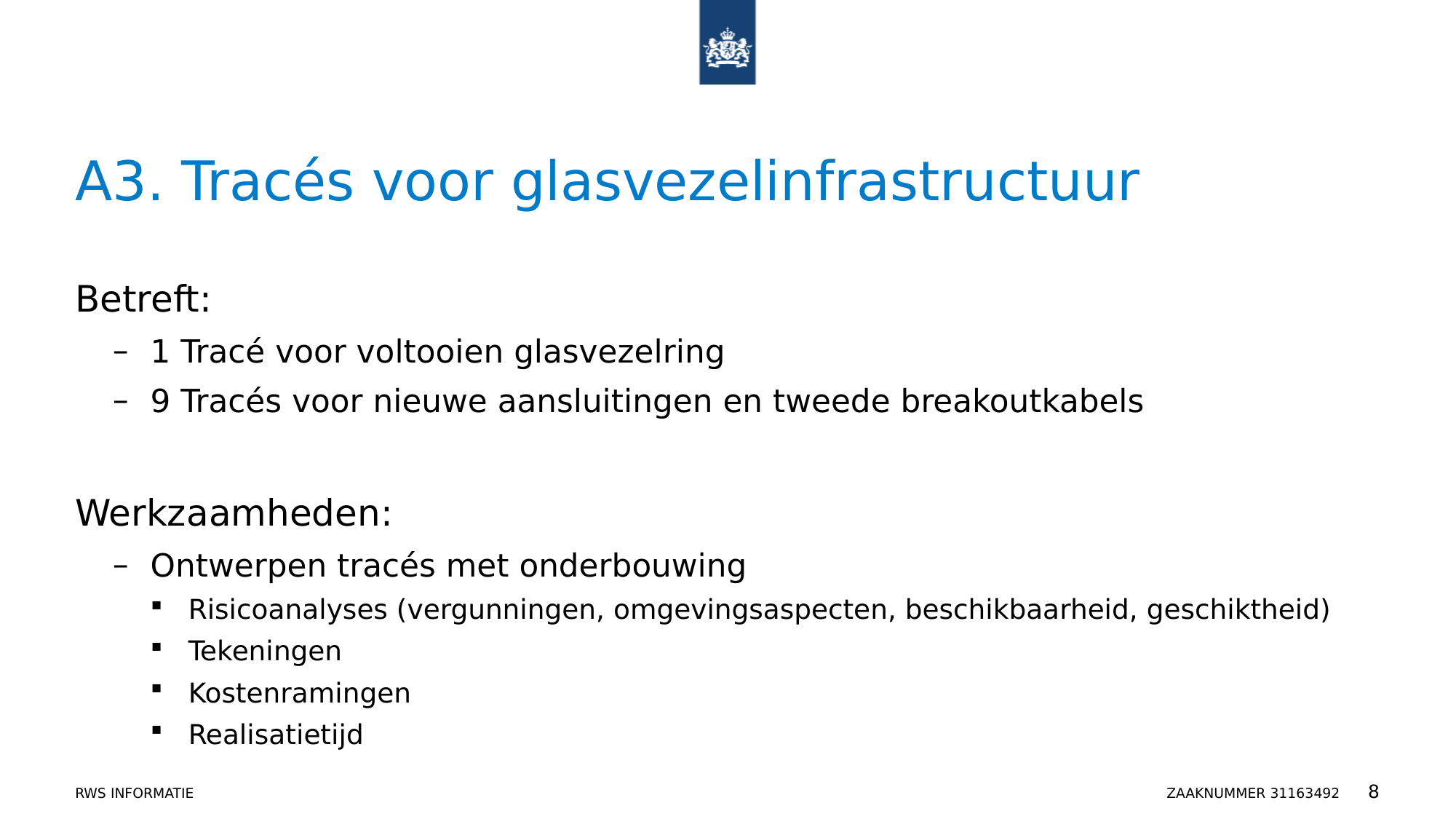

# A3. Tracés voor glasvezelinfrastructuur
Betreft:
1 Tracé voor voltooien glasvezelring
9 Tracés voor nieuwe aansluitingen en tweede breakoutkabels

Werkzaamheden:
Ontwerpen tracés met onderbouwing
Risicoanalyses (vergunningen, omgevingsaspecten, beschikbaarheid, geschiktheid)
Tekeningen
Kostenramingen
Realisatietijd
RWS Informatie									Zaaknummer 31163492
8